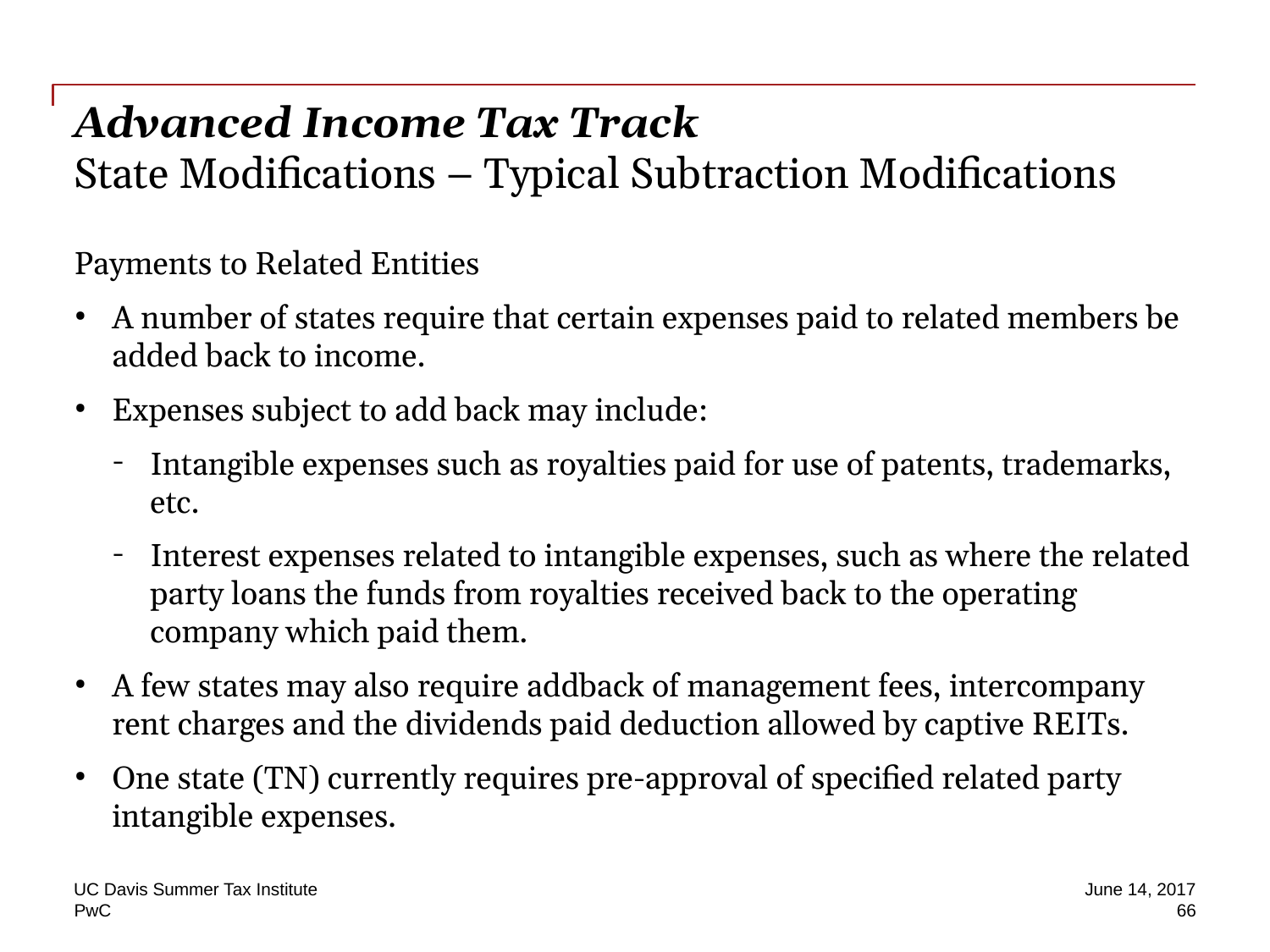

# Advanced Income Tax Track State Modifications – Typical Subtraction Modifications
Payments to Related Entities
A number of states require that certain expenses paid to related members be added back to income.
Expenses subject to add back may include:
Intangible expenses such as royalties paid for use of patents, trademarks, etc.
Interest expenses related to intangible expenses, such as where the related party loans the funds from royalties received back to the operating company which paid them.
A few states may also require addback of management fees, intercompany rent charges and the dividends paid deduction allowed by captive REITs.
One state (TN) currently requires pre-approval of specified related party intangible expenses.
UC Davis Summer Tax Institute
June 14, 2017
 66